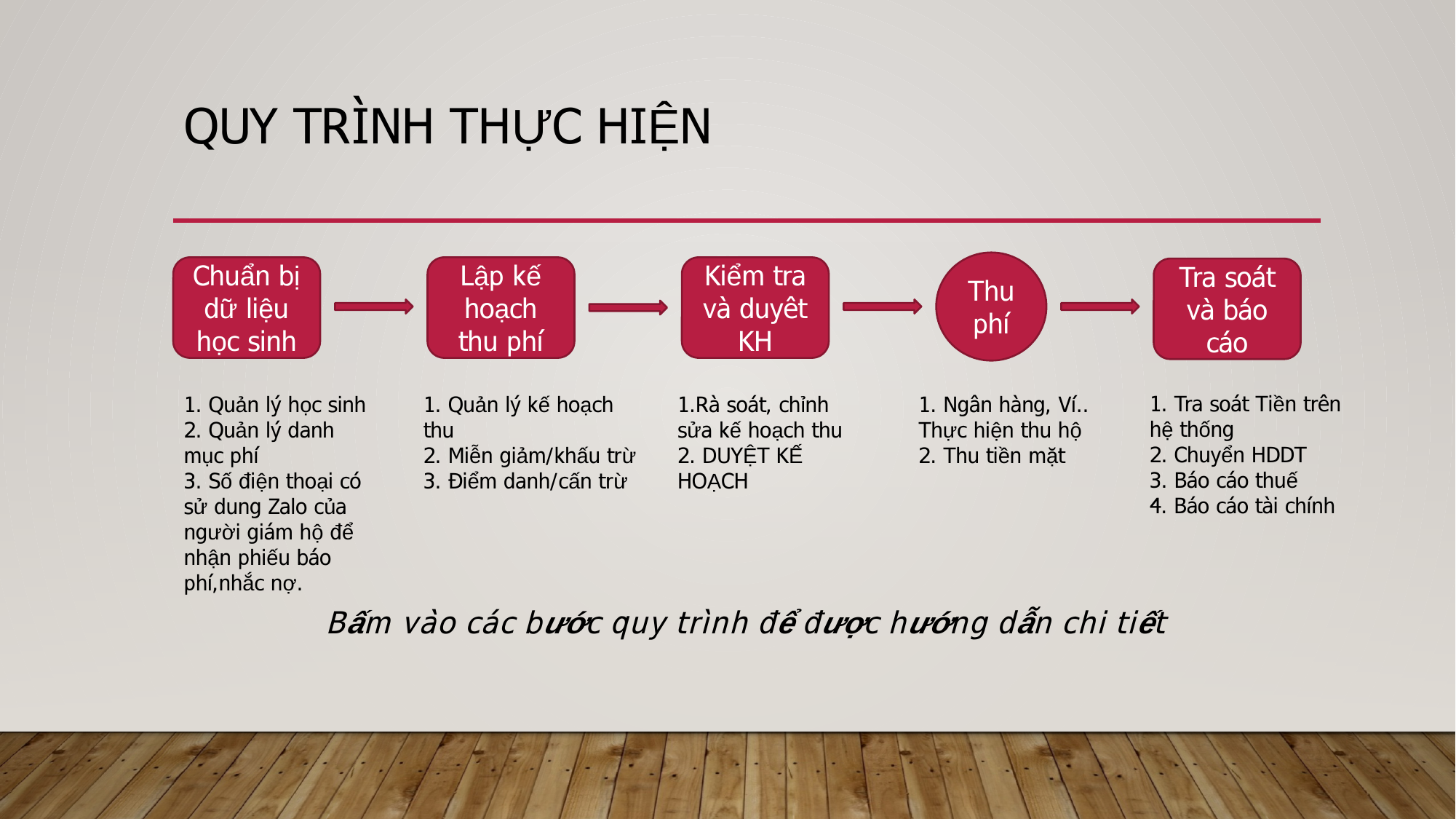

# QUY TRÌNH THỰC HIỆN
Thu phí
Chuẩn bị dữ liệu học sinh
Lập kế hoạch thu phí
Kiểm tra và duyêt KH
Tra soát và báo cáo

1. Tra soát Tiền trên hệ thống
2. Chuyển HDDT
3. Báo cáo thuế
4. Báo cáo tài chính
1. Ngân hàng, Ví.. Thực hiện thu hộ
2. Thu tiền mặt
1. Quản lý học sinh
2. Quản lý danh mục phí
3. Số điện thoại có sử dung Zalo của người giám hộ để nhận phiếu báo phí,nhắc nợ.
1. Quản lý kế hoạch thu
2. Miễn giảm/khấu trừ
3. Điểm danh/cấn trừ
1.Rà soát, chỉnh sửa kế hoạch thu
2. DUYỆT KẾ HOẠCH
Bấm vào các bước quy trình để được hướng dẫn chi tiết